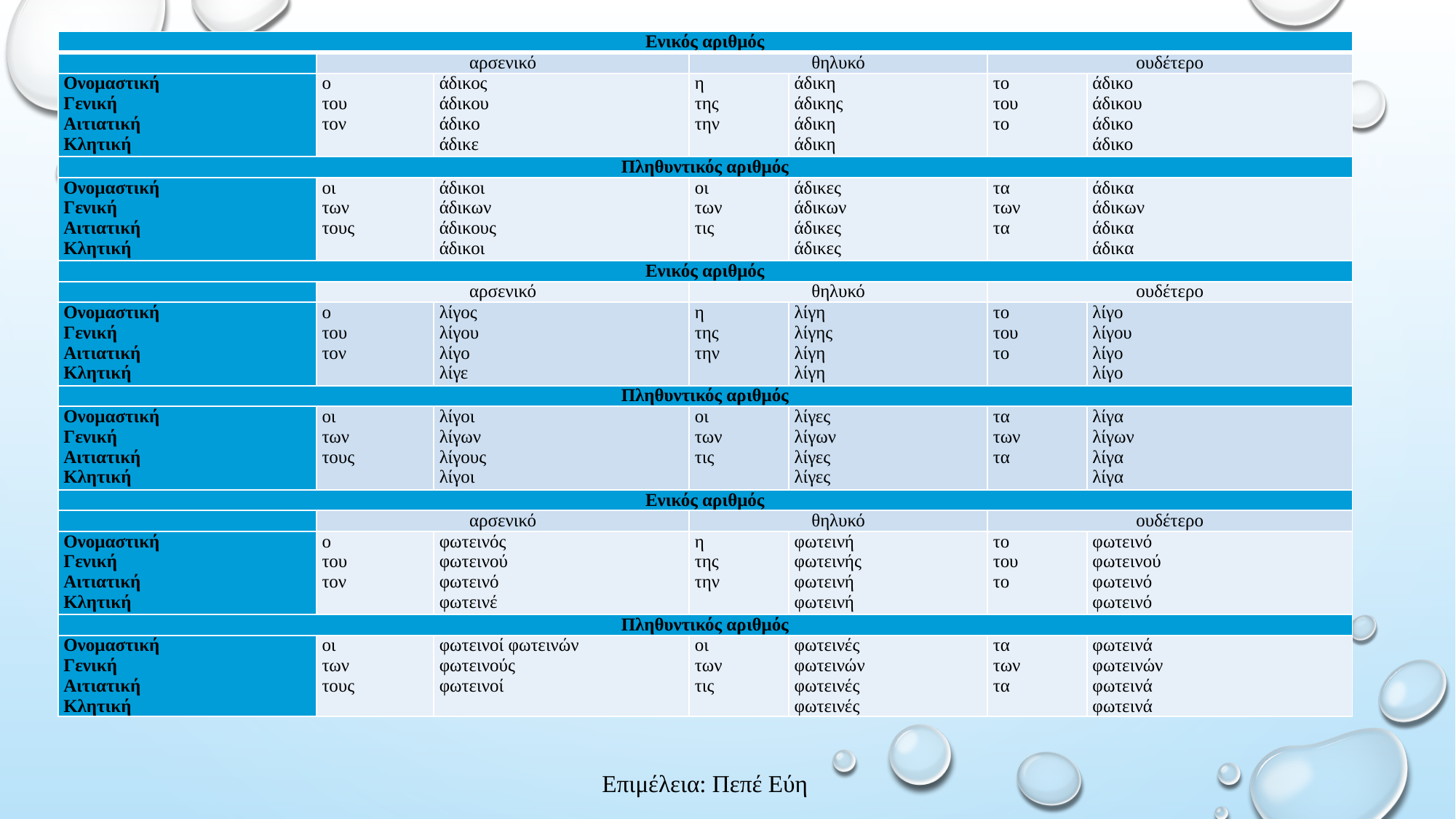

| Ενικός αριθμός |  |  |  |  |  |  |
| --- | --- | --- | --- | --- | --- | --- |
|  | αρσενικό |  | θηλυκό |  | ουδέτερο |  |
| Ονομαστική Γενική Αιτιατική Κλητική | ο του τον | άδικος άδικου άδικο άδικε | η της την | άδικη άδικης άδικη άδικη | το του το | άδικο άδικου άδικο άδικο |
| Πληθυντικός αριθμός |  |  |  |  |  |  |
| Ονομαστική Γενική Αιτιατική Κλητική | οι των τους | άδικοι άδικων άδικους άδικοι | οι των τις | άδικες άδικων άδικες άδικες | τα των τα | άδικα άδικων άδικα άδικα |
| Ενικός αριθμός |  |  |  |  |  |  |
|  | αρσενικό |  | θηλυκό |  | ουδέτερο |  |
| Ονομαστική Γενική Αιτιατική Κλητική | ο του τον | λίγος λίγου λίγο λίγε | η της την | λίγη λίγης λίγη λίγη | το του το | λίγο λίγου λίγο λίγο |
| Πληθυντικός αριθμός |  |  |  |  |  |  |
| Ονομαστική Γενική Αιτιατική Κλητική | οι των τους | λίγοι λίγων λίγους λίγοι | οι των τις | λίγες λίγων λίγες λίγες | τα των τα | λίγα λίγων λίγα λίγα |
| Ενικός αριθμός |  |  |  |  |  |  |
|  | αρσενικό |  | θηλυκό |  | ουδέτερο |  |
| Ονομαστική Γενική Αιτιατική Κλητική | ο του τον | φωτεινός φωτεινού φωτεινό φωτεινέ | η της την | φωτεινή φωτεινής φωτεινή φωτεινή | το του το | φωτεινό φωτεινού φωτεινό φωτεινό |
| Πληθυντικός αριθμός |  |  |  |  |  |  |
| Ονομαστική Γενική Αιτιατική Κλητική | οι των τους | φωτεινοί φωτεινών φωτεινούς φωτεινοί | οι των τις | φωτεινές φωτεινών φωτεινές φωτεινές | τα των τα | φωτεινά φωτεινών φωτεινά φωτεινά |
Επιμέλεια: Πεπέ Εύη